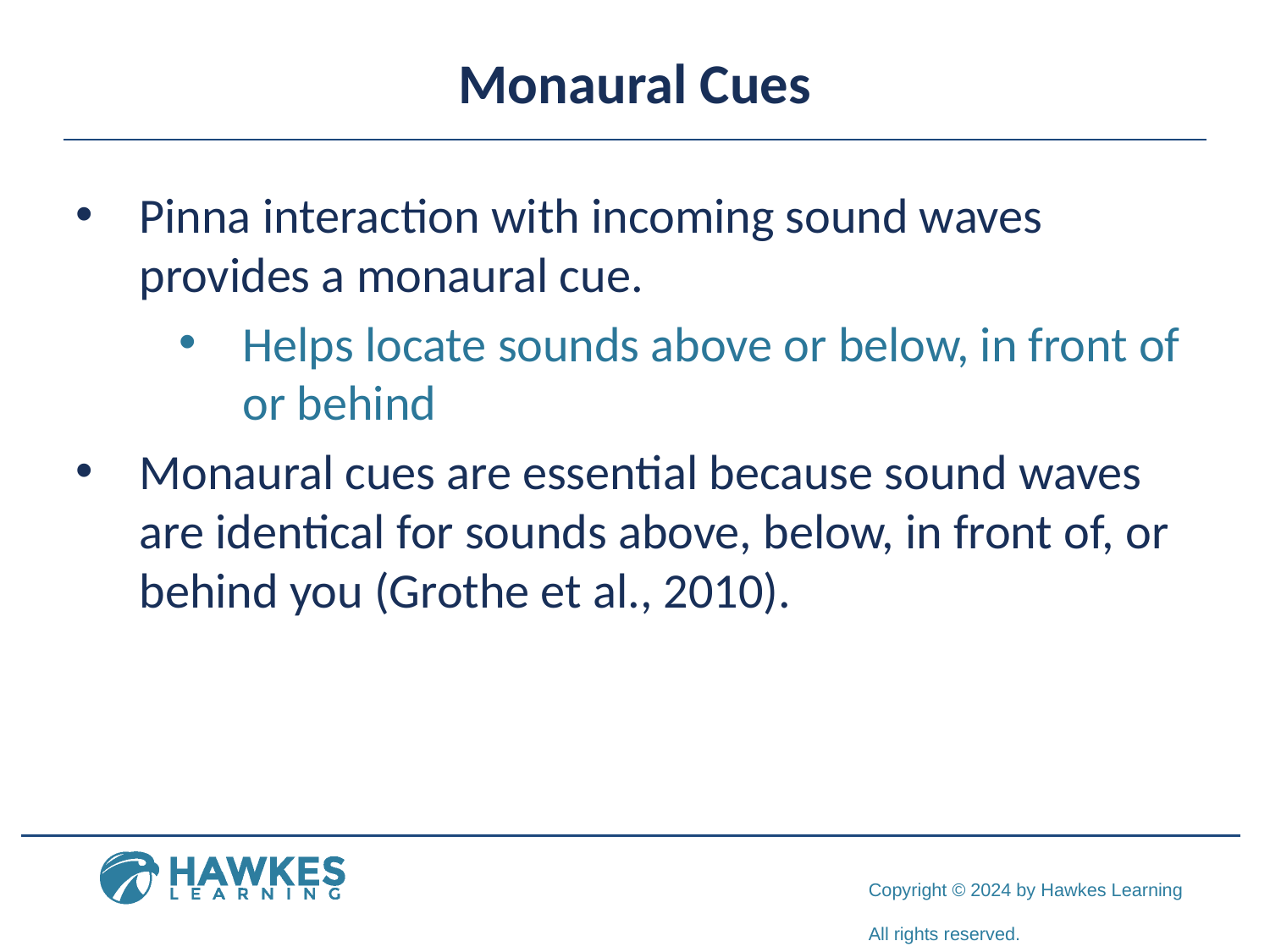

# Monaural Cues
Pinna interaction with incoming sound waves provides a monaural cue.
Helps locate sounds above or below, in front of or behind
Monaural cues are essential because sound waves are identical for sounds above, below, in front of, or behind you (Grothe et al., 2010).